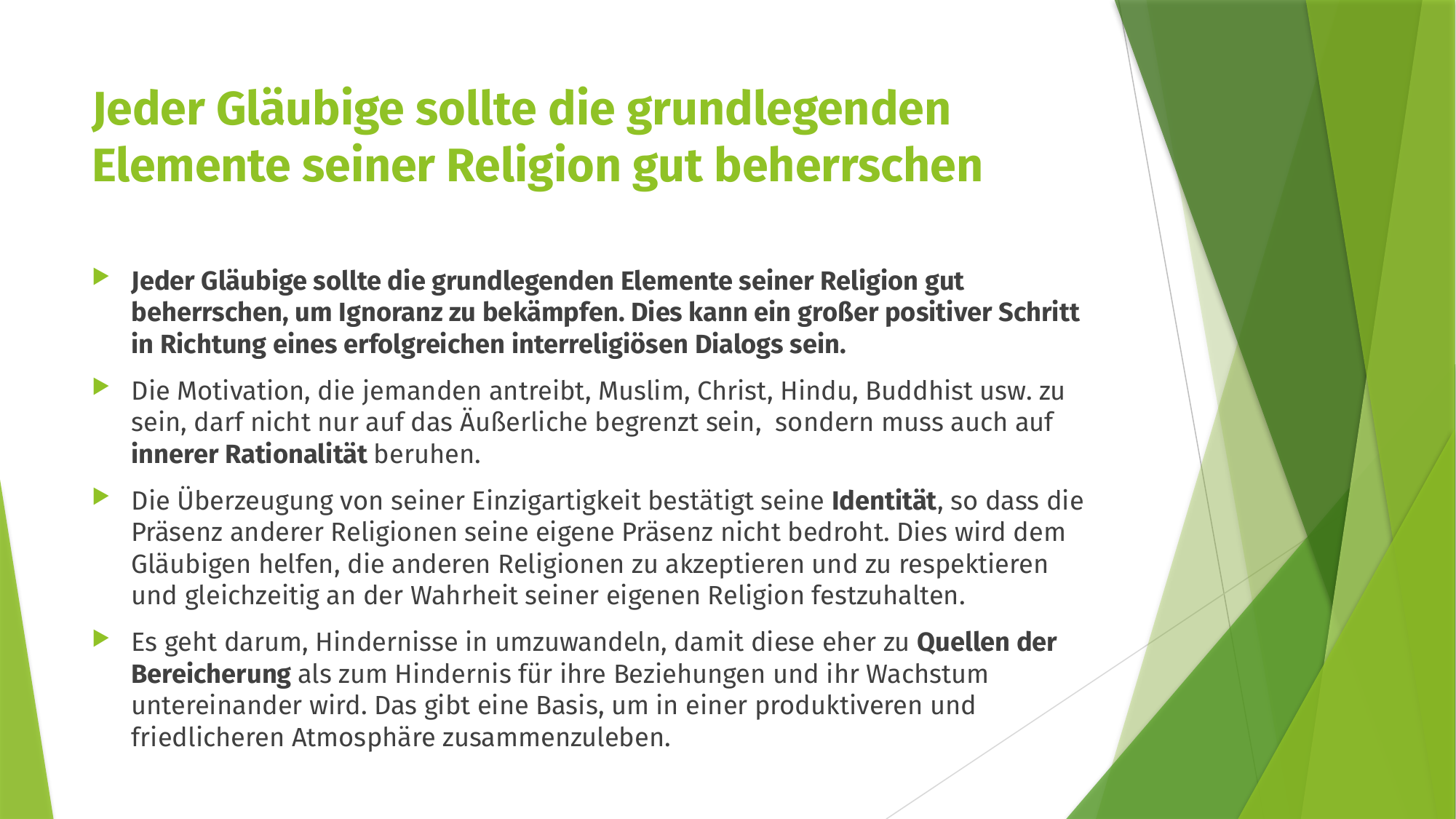

# Jeder Gläubige sollte die grundlegenden Elemente seiner Religion gut beherrschen
Jeder Gläubige sollte die grundlegenden Elemente seiner Religion gut beherrschen, um Ignoranz zu bekämpfen. Dies kann ein großer positiver Schritt in Richtung eines erfolgreichen interreligiösen Dialogs sein.
Die Motivation, die jemanden antreibt, Muslim, Christ, Hindu, Buddhist usw. zu sein, darf nicht nur auf das Äußerliche begrenzt sein,  sondern muss auch auf innerer Rationalität beruhen.
Die Überzeugung von seiner Einzigartigkeit bestätigt seine Identität, so dass die Präsenz anderer Religionen seine eigene Präsenz nicht bedroht. Dies wird dem Gläubigen helfen, die anderen Religionen zu akzeptieren und zu respektieren und gleichzeitig an der Wahrheit seiner eigenen Religion festzuhalten.
Es geht darum, Hindernisse in umzuwandeln, damit diese eher zu Quellen der Bereicherung als zum Hindernis für ihre Beziehungen und ihr Wachstum untereinander wird. Das gibt eine Basis, um in einer produktiveren und friedlicheren Atmosphäre zusammenzuleben.